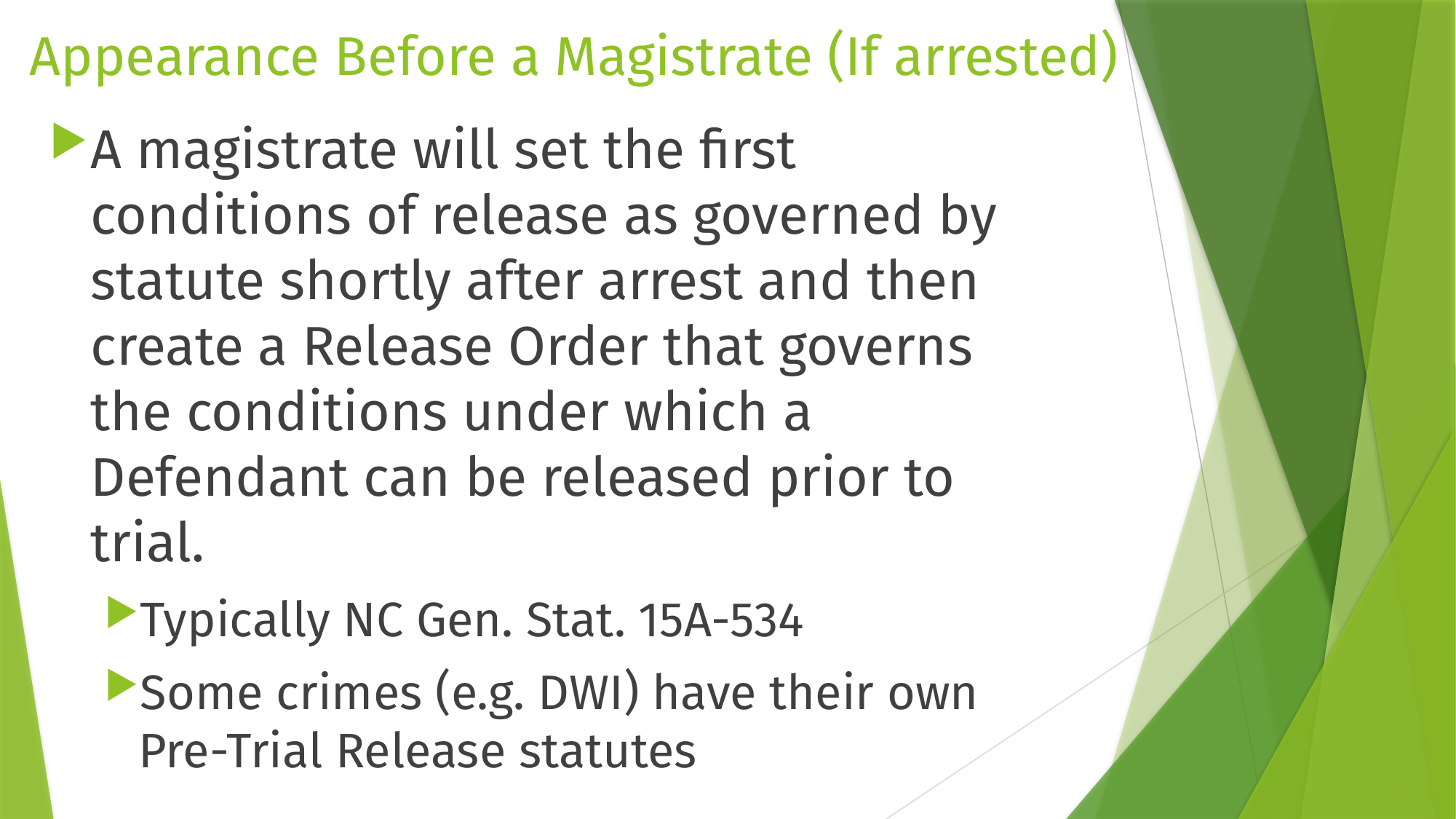

# Appearance Before a Magistrate (If arrested)
A magistrate will set the first conditions of release as governed by statute shortly after arrest and then create a Release Order that governs the conditions under which a Defendant can be released prior to trial.
Typically NC Gen. Stat. 15A-534
Some crimes (e.g. DWI) have their own Pre-Trial Release statutes